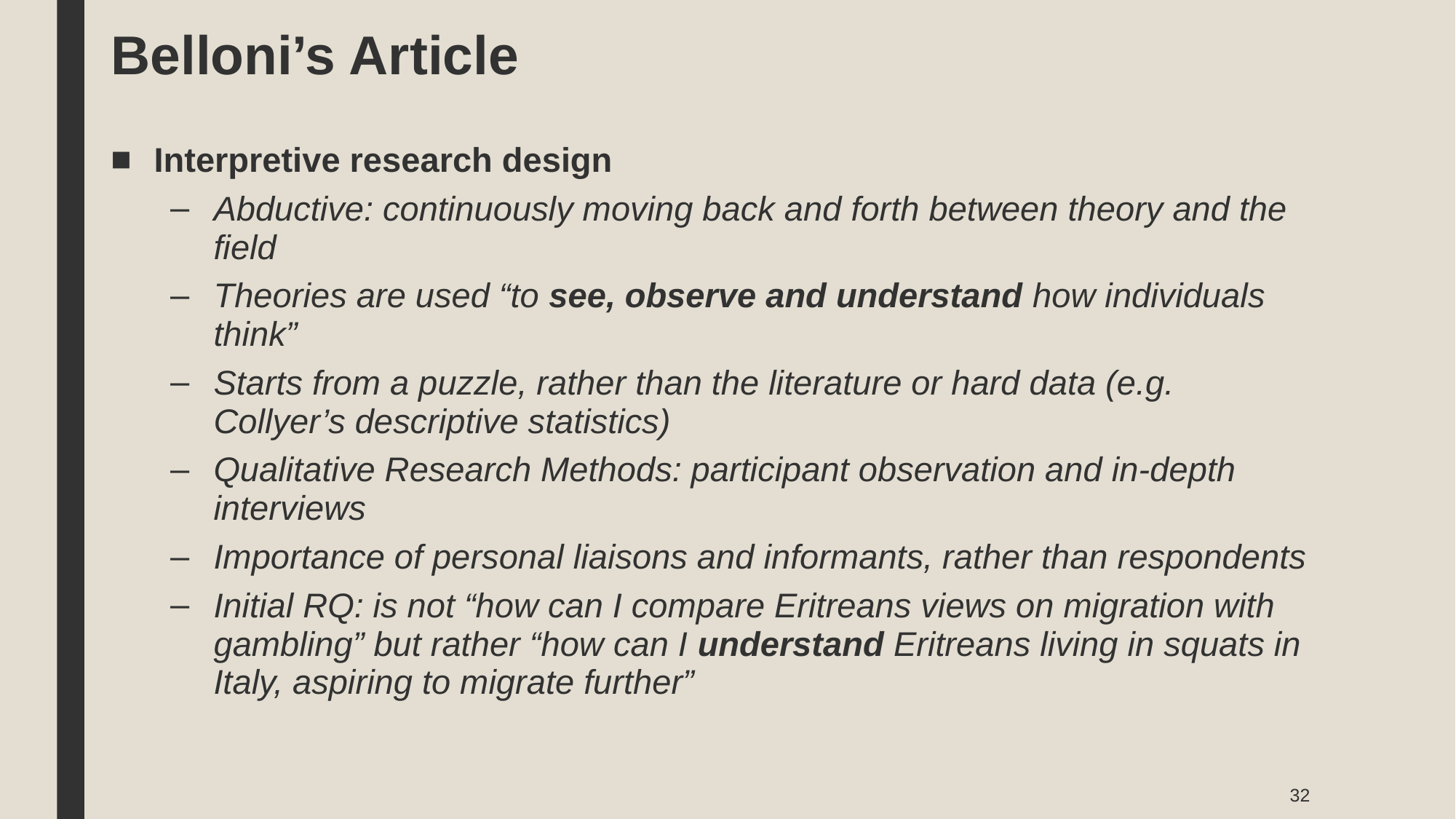

# Belloni’s Article
Interpretive research design
Abductive: continuously moving back and forth between theory and the field
Theories are used “to see, observe and understand how individuals think”
Starts from a puzzle, rather than the literature or hard data (e.g. Collyer’s descriptive statistics)
Qualitative Research Methods: participant observation and in-depth interviews
Importance of personal liaisons and informants, rather than respondents
Initial RQ: is not “how can I compare Eritreans views on migration with gambling” but rather “how can I understand Eritreans living in squats in Italy, aspiring to migrate further”

32